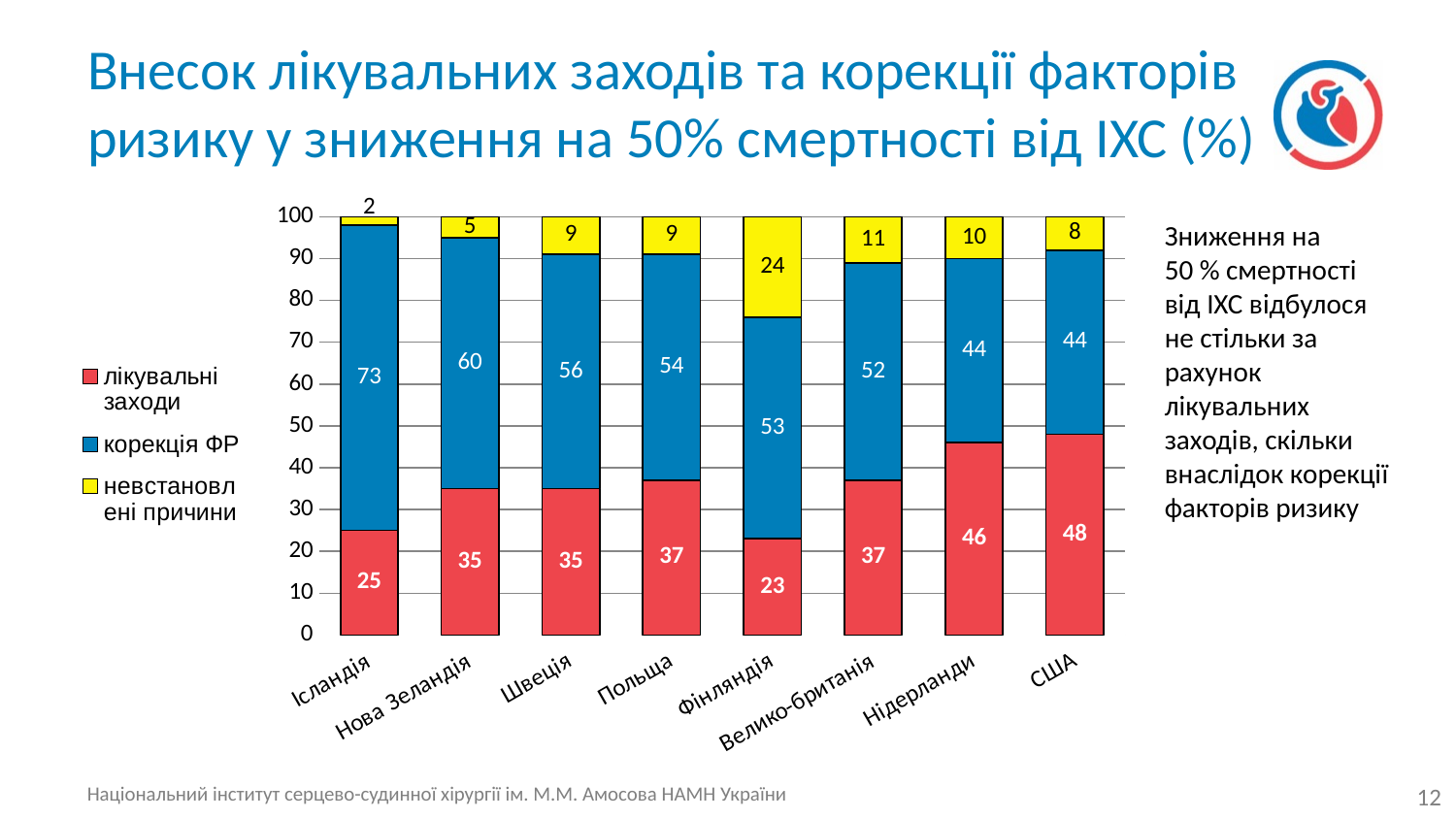

# Внесок лікувальних заходів та корекції факторів ризику у зниження на 50% смертності від ІХС (%)

### Chart

| Category | лікувальні заходи | корекція ФР | невстановлені причини |
|---|---|---|---|
| Ісландія | 25.0 | 73.0 | 2.0 |
| Нова Зеландія | 35.0 | 60.0 | 5.0 |
| Швеція | 35.0 | 56.0 | 9.0 |
| Польща | 37.0 | 54.0 | 9.0 |
| Фінляндія | 23.0 | 53.0 | 24.0 |
| Велико-британія | 37.0 | 52.0 | 11.0 |
| Нідерланди | 46.0 | 44.0 | 10.0 |
| США | 48.0 | 44.0 | 8.0 |
Зниження на
50 % смертності
від ІХС відбулося
не стільки за
рахунок
лікувальних
заходів, скільки
внаслідок корекції
факторів ризику
12